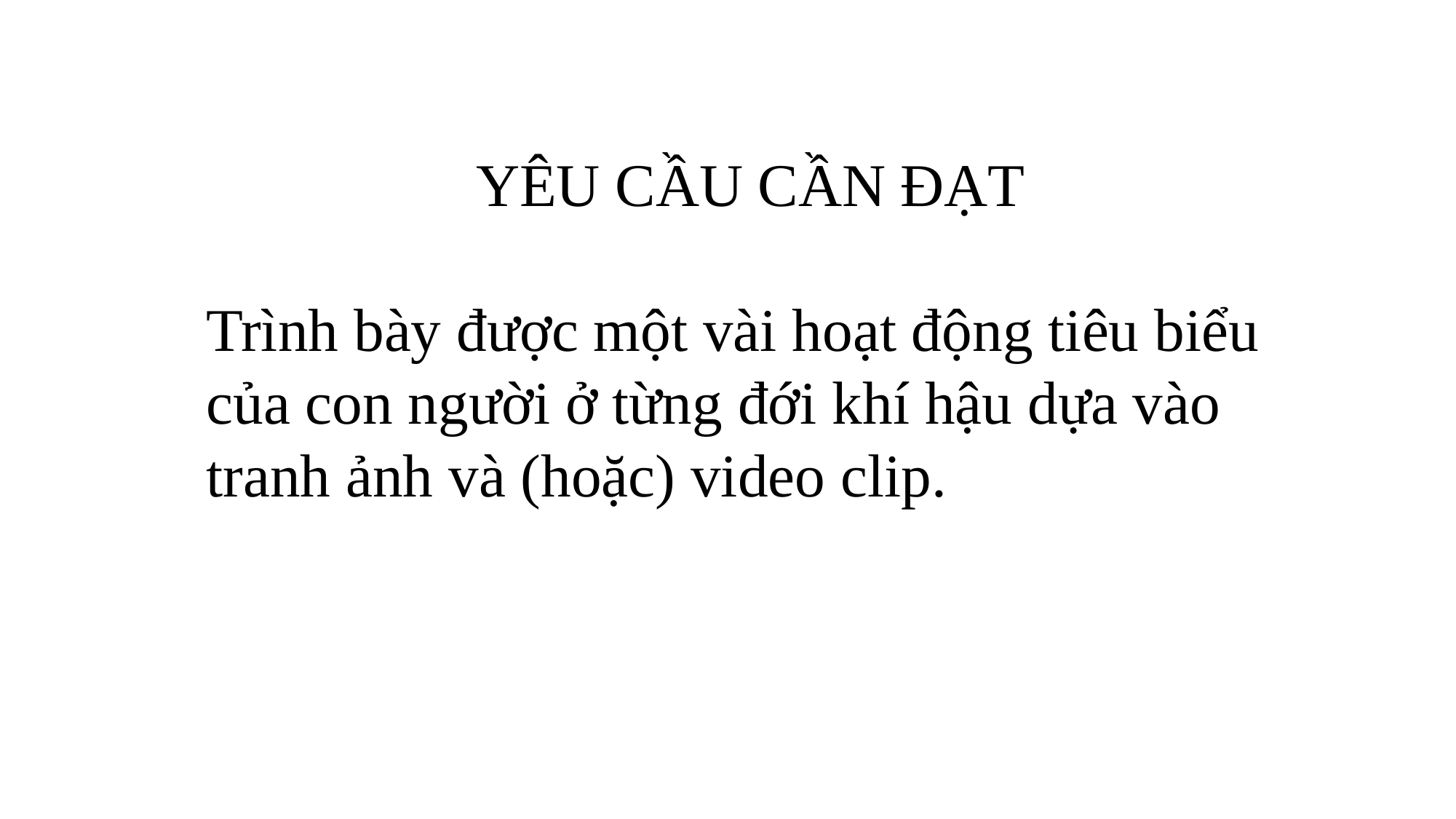

YÊU CẦU CẦN ĐẠT

Trình bày được một vài hoạt động tiêu biểu của con người ở từng đới khí hậu dựa vào tranh ảnh và (hoặc) video clip.